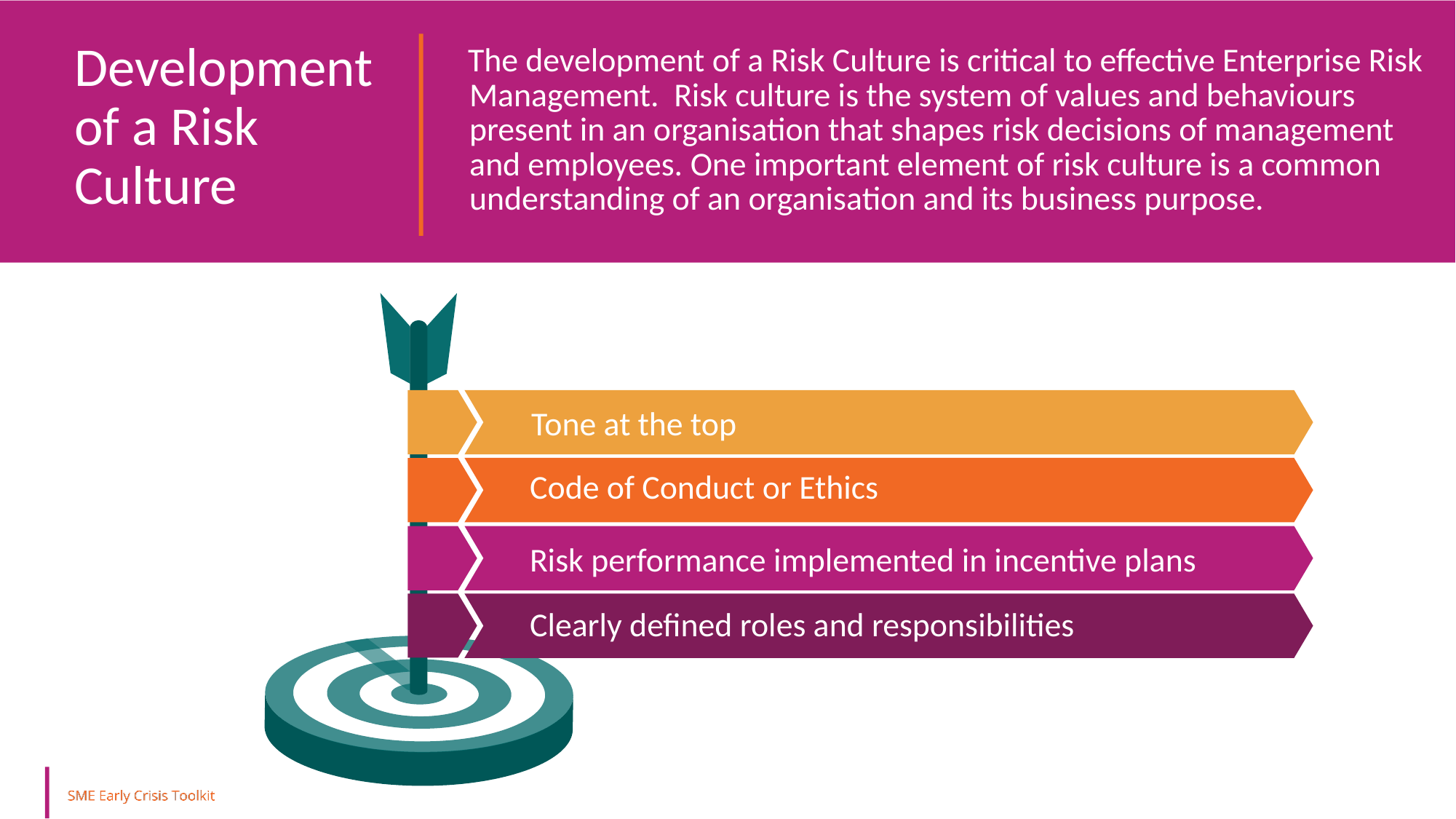

Development of a Risk Culture
The development of a Risk Culture is critical to effective Enterprise Risk Management.  Risk culture is the system of values and behaviours present in an organisation that shapes risk decisions of management and employees. One important element of risk culture is a common understanding of an organisation and its business purpose.

Tone at the top
Code of Conduct or Ethics
Risk performance implemented in incentive plans
Clearly defined roles and responsibilities